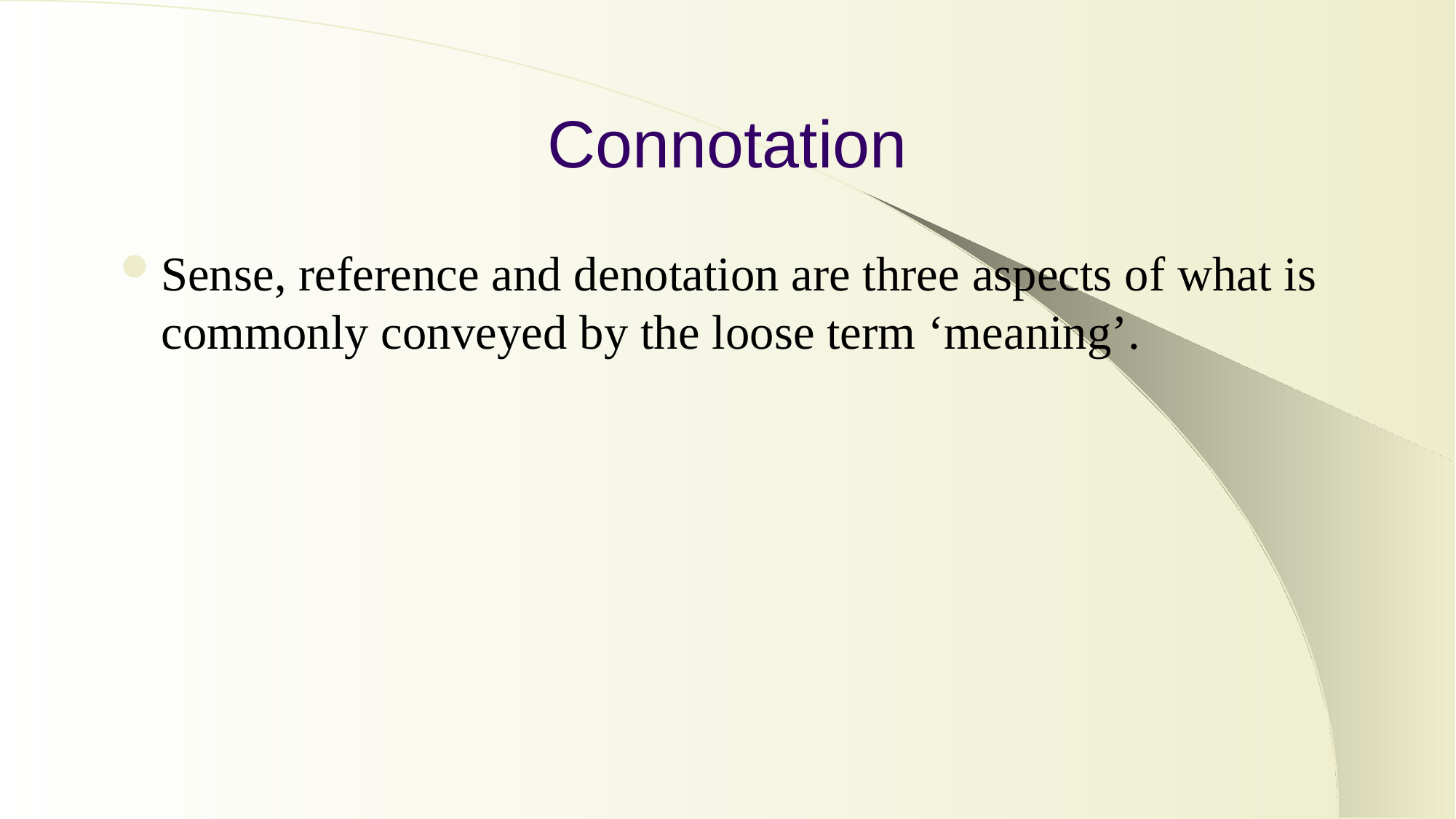

# Connotation
Sense, reference and denotation are three aspects of what is commonly conveyed by the loose term ‘meaning’.